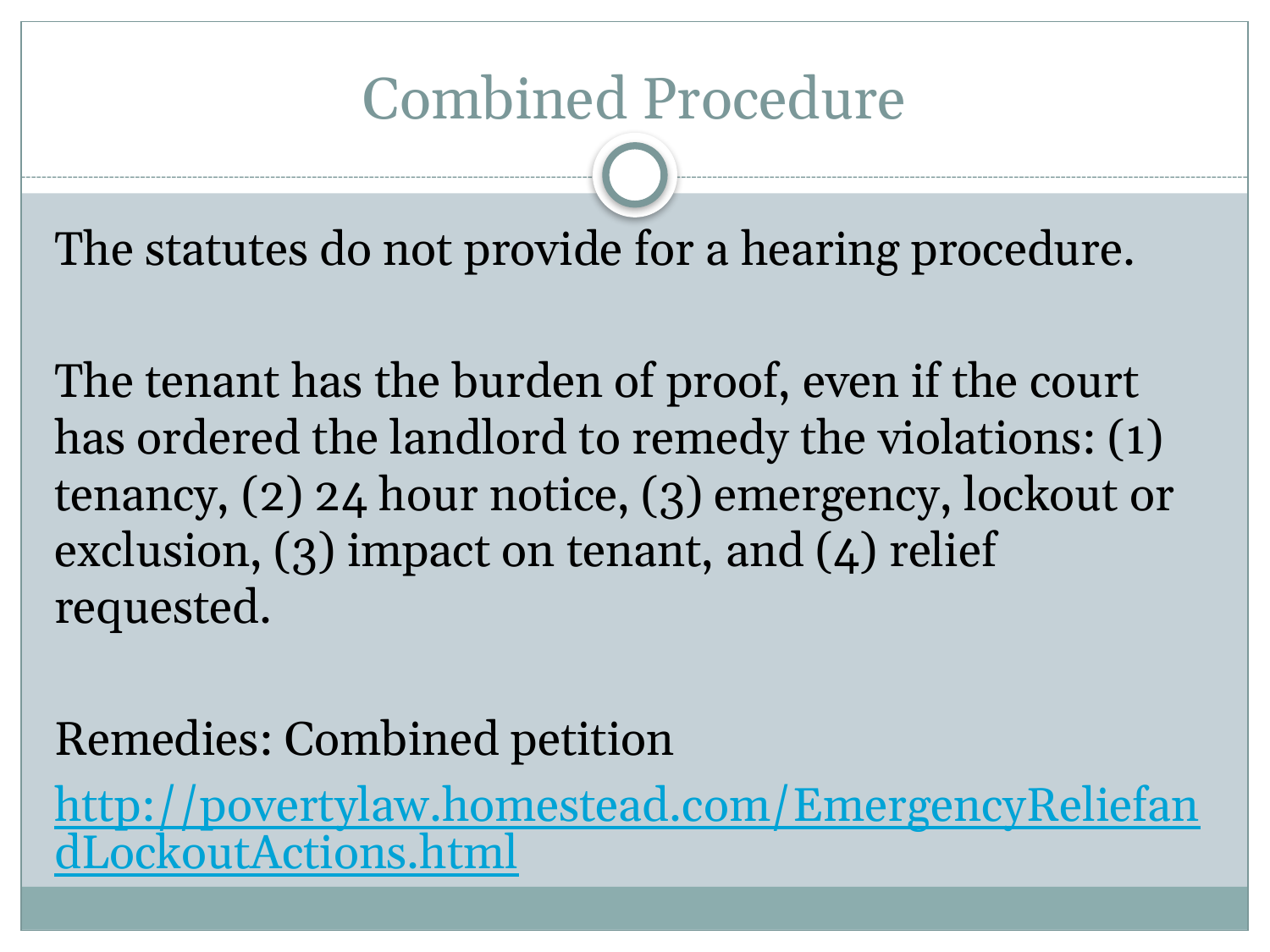

# Combined Procedure
The statutes do not provide for a hearing procedure.

The tenant has the burden of proof, even if the court has ordered the landlord to remedy the violations: (1) tenancy, (2) 24 hour notice, (3) emergency, lockout or exclusion, (3) impact on tenant, and (4) relief requested.

Remedies: Combined petition
http://povertylaw.homestead.com/EmergencyReliefandLockoutActions.html